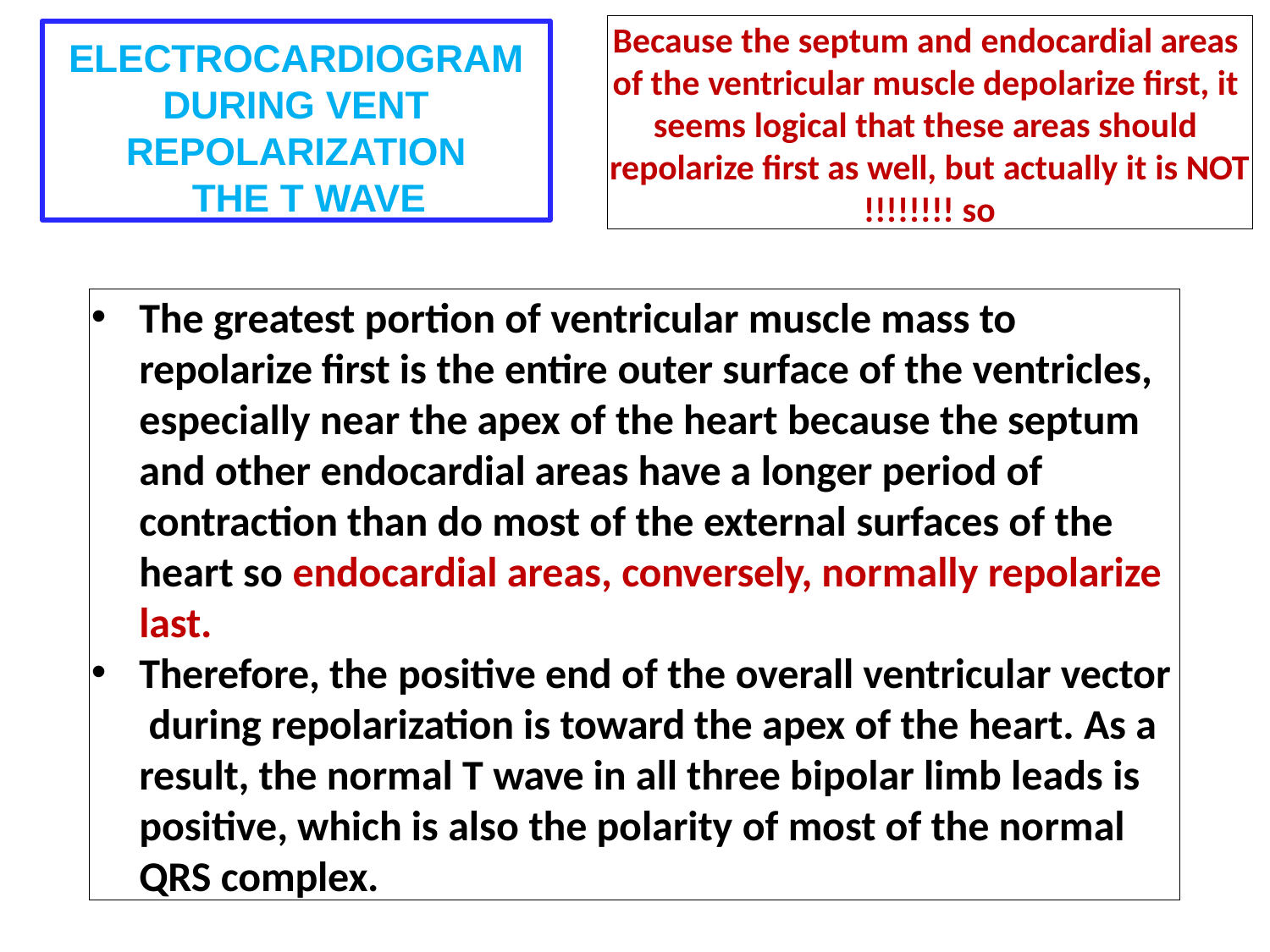

Because the septum and endocardial areas  of the ventricular muscle depolarize first, it  seems logical that these areas should  repolarize first as well, but actually it is NOT  so!!!!!!!!
ELECTROCARDIOGRAM  DURING VENT  REPOLARIZATION
THE T WAVE
The greatest portion of ventricular muscle mass to  repolarize first is the entire outer surface of the ventricles,  especially near the apex of the heart because the septum  and other endocardial areas have a longer period of  contraction than do most of the external surfaces of the  heart so endocardial areas, conversely, normally repolarize  last.
Therefore, the positive end of the overall ventricular vector  during repolarization is toward the apex of the heart. As a  result, the normal T wave in all three bipolar limb leads is  positive, which is also the polarity of most of the normal  QRS complex.